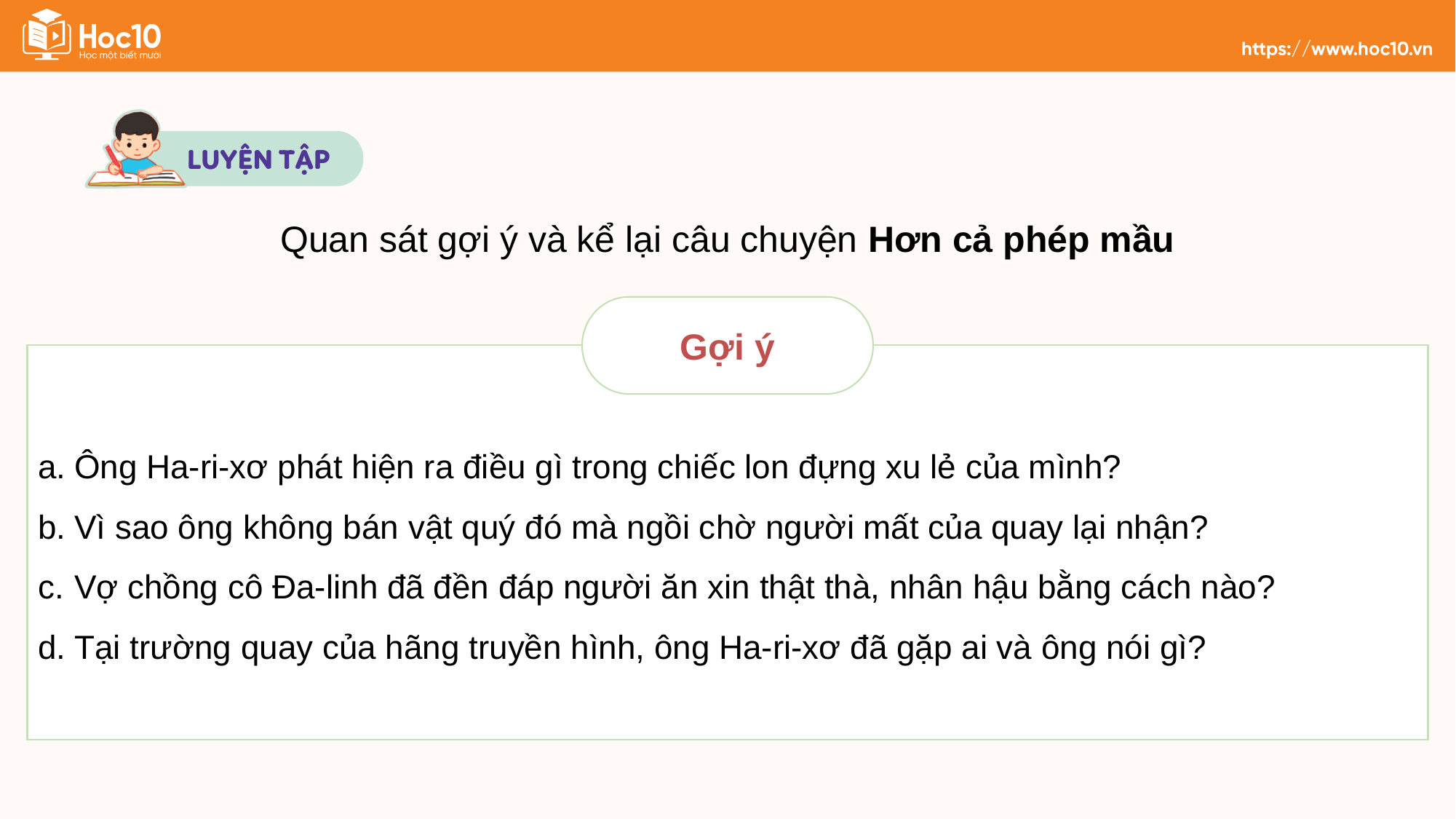

Quan sát gợi ý và kể lại câu chuyện Hơn cả phép mầu
Gợi ý

Ông Ha-ri-xơ phát hiện ra điều gì trong chiếc lon đựng xu lẻ của mình?
Vì sao ông không bán vật quý đó mà ngồi chờ người mất của quay lại nhận?
Vợ chồng cô Đa-linh đã đền đáp người ăn xin thật thà, nhân hậu bằng cách nào?
Tại trường quay của hãng truyền hình, ông Ha-ri-xơ đã gặp ai và ông nói gì?